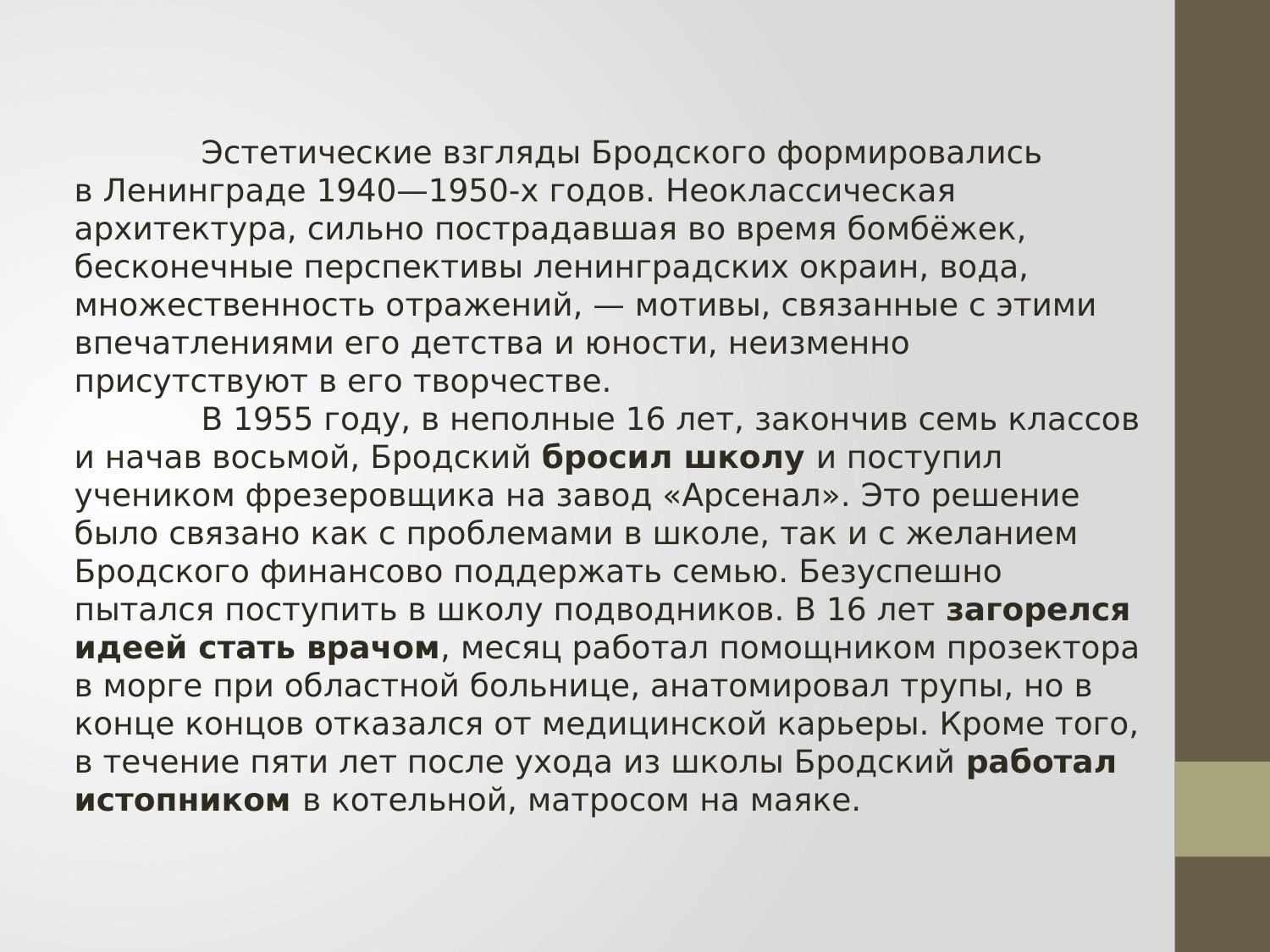

Эстетические взгляды Бродского формировались
в Ленинграде 1940—1950-х годов. Неоклассическая
архитектура, сильно пострадавшая во время бомбёжек, бесконечные перспективы ленинградских окраин, вода, множественность отражений, — мотивы, связанные с этими впечатлениями его детства и юности, неизменно присутствуют в его творчестве. 
	В 1955 году, в неполные 16 лет, закончив семь классов и начав восьмой, Бродский бросил школу и поступил учеником фрезеровщика на завод «Арсенал». Это решение было связано как с проблемами в школе, так и с желанием Бродского финансово поддержать семью. Безуспешно пытался поступить в школу подводников. В 16 лет загорелся идеей стать врачом, месяц работал помощником прозектора в морге при областной больнице, анатомировал трупы, но в конце концов отказался от медицинской карьеры. Кроме того, в течение пяти лет после ухода из школы Бродский работал истопником в котельной, матросом на маяке.